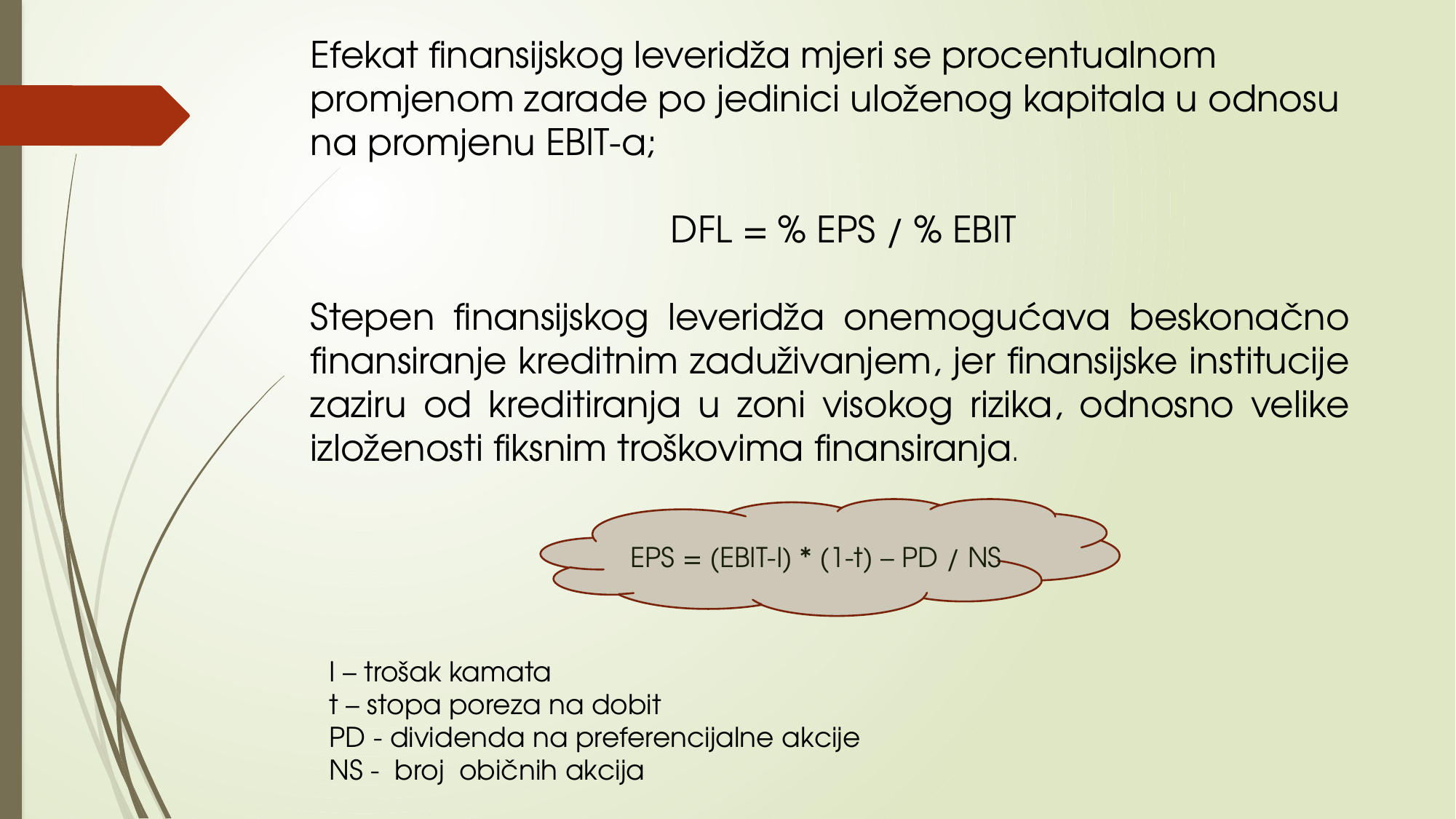

Efekat finansijskog leveridža mjeri se procentualnom promjenom zarade po jedinici uloženog kapitala u odnosu na promjenu EBIT-a;

                                    DFL = % EPS / % EBIT

Stepen finansijskog leveridža onemogućava beskonačno finansiranje kreditnim zaduživanjem, jer finansijske institucije zaziru od kreditiranja u zoni visokog rizika, odnosno velike izloženosti fiksnim troškovima finansiranja.

EPS = (EBIT-I) * (1-t) – PD / NS
I – trošak kamata
t – stopa poreza na dobit
PD - dividenda na preferencijalne akcije
NS -  broj  običnih akcija